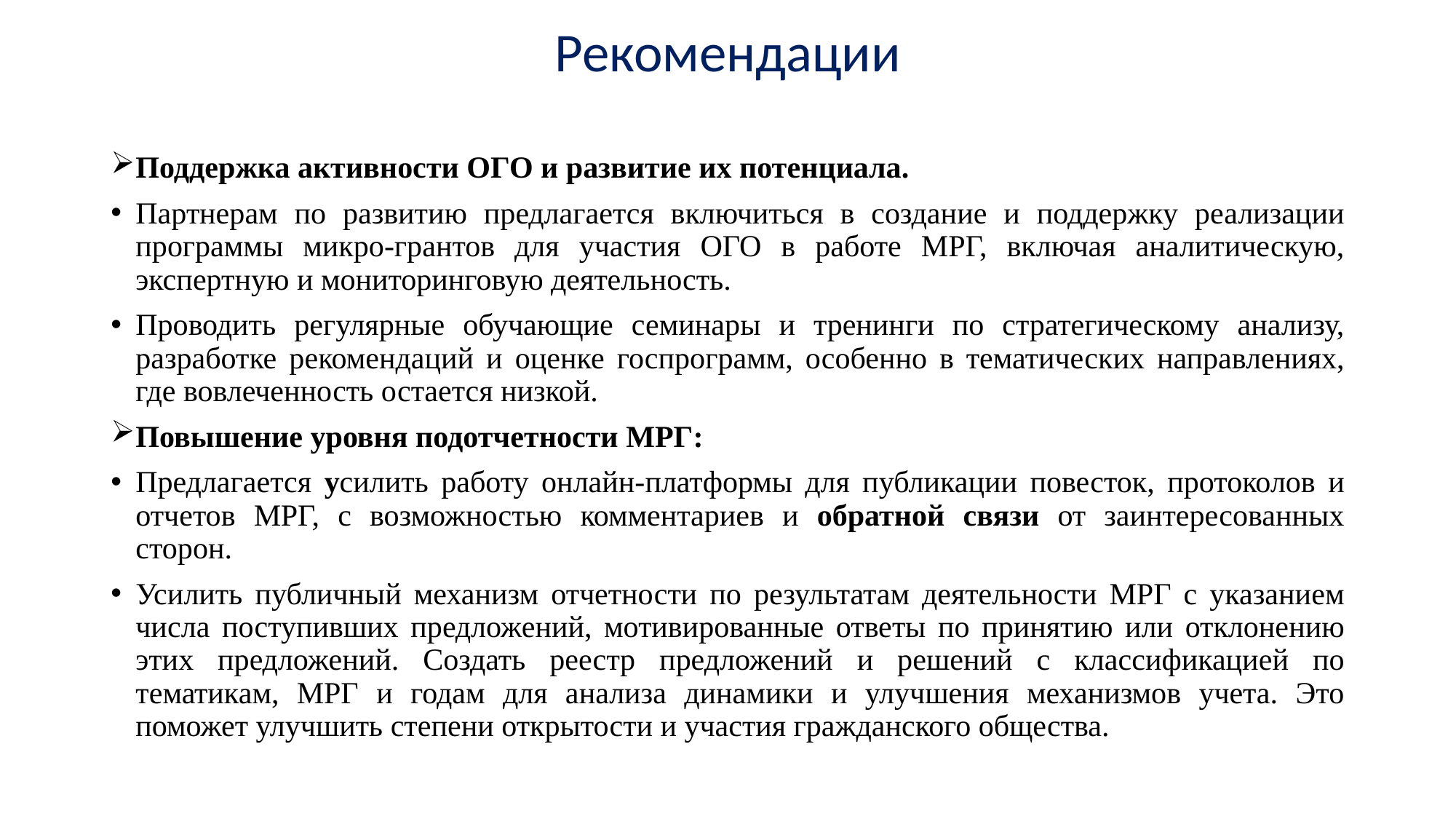

# Рекомендации
Поддержка активности ОГО и развитие их потенциала.
Партнерам по развитию предлагается включиться в создание и поддержку реализации программы микро-грантов для участия ОГО в работе МРГ, включая аналитическую, экспертную и мониторинговую деятельность.
Проводить регулярные обучающие семинары и тренинги по стратегическому анализу, разработке рекомендаций и оценке госпрограмм, особенно в тематических направлениях, где вовлеченность остается низкой.
Повышение уровня подотчетности МРГ:
Предлагается усилить работу онлайн-платформы для публикации повесток, протоколов и отчетов МРГ, с возможностью комментариев и обратной связи от заинтересованных сторон.
Усилить публичный механизм отчетности по результатам деятельности МРГ с указанием числа поступивших предложений, мотивированные ответы по принятию или отклонению этих предложений. Создать реестр предложений и решений с классификацией по тематикам, МРГ и годам для анализа динамики и улучшения механизмов учета. Это поможет улучшить степени открытости и участия гражданского общества.